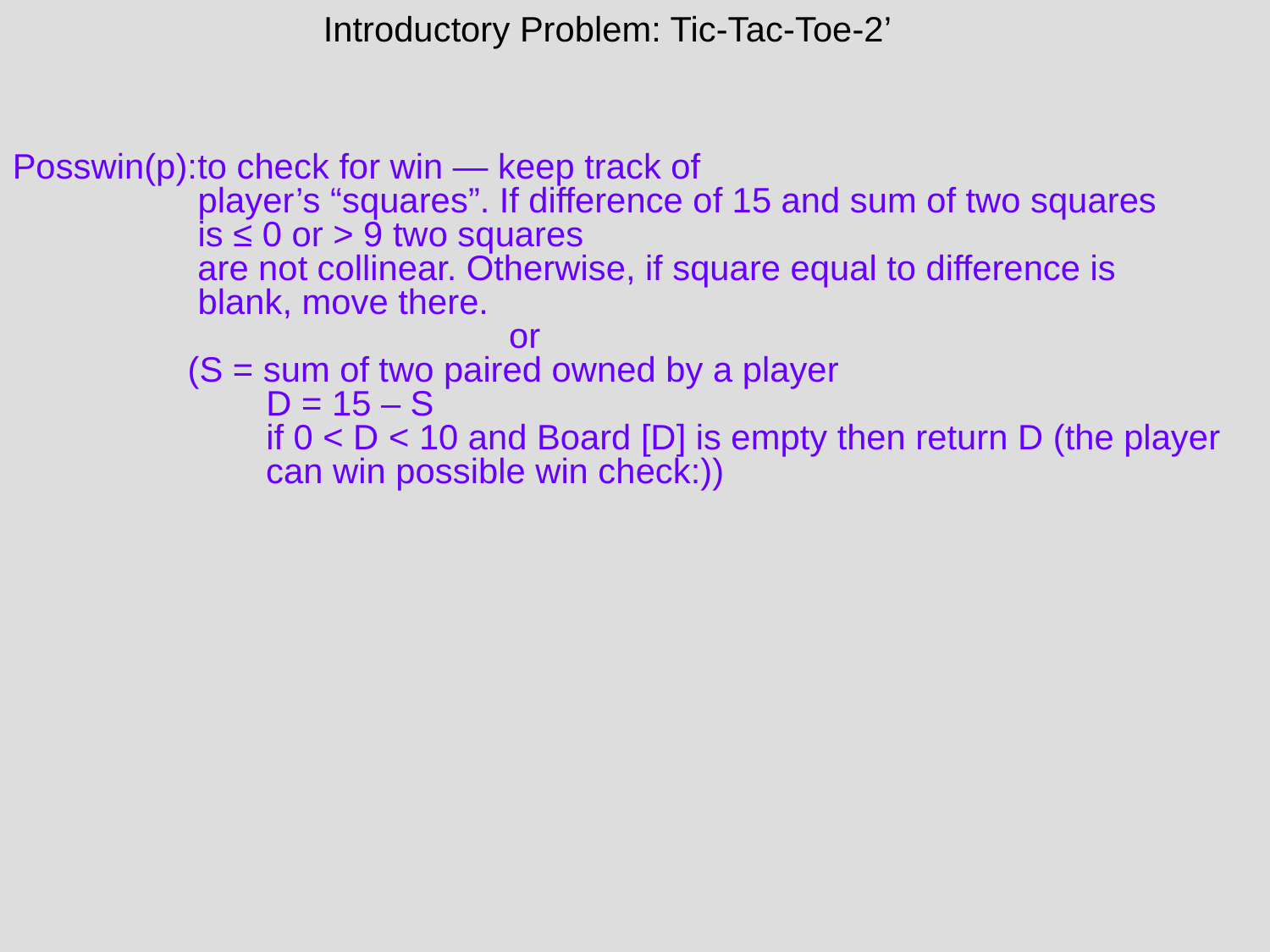

Introductory Problem: Tic-Tac-Toe-2’

Posswin(p):to check for win — keep track of  		  		 	      player’s “squares”. If difference of 15 and sum of two squares 	      is ≤ 0 or > 9 two squares
                   are not collinear. Otherwise, if square equal to difference is  	              	      blank, move there.
                                                   or
                  (S = sum of two paired owned by a player
	             D = 15 – S
	             if 0 < D < 10 and Board [D] is empty then return D (the player     	             can win possible win check:))